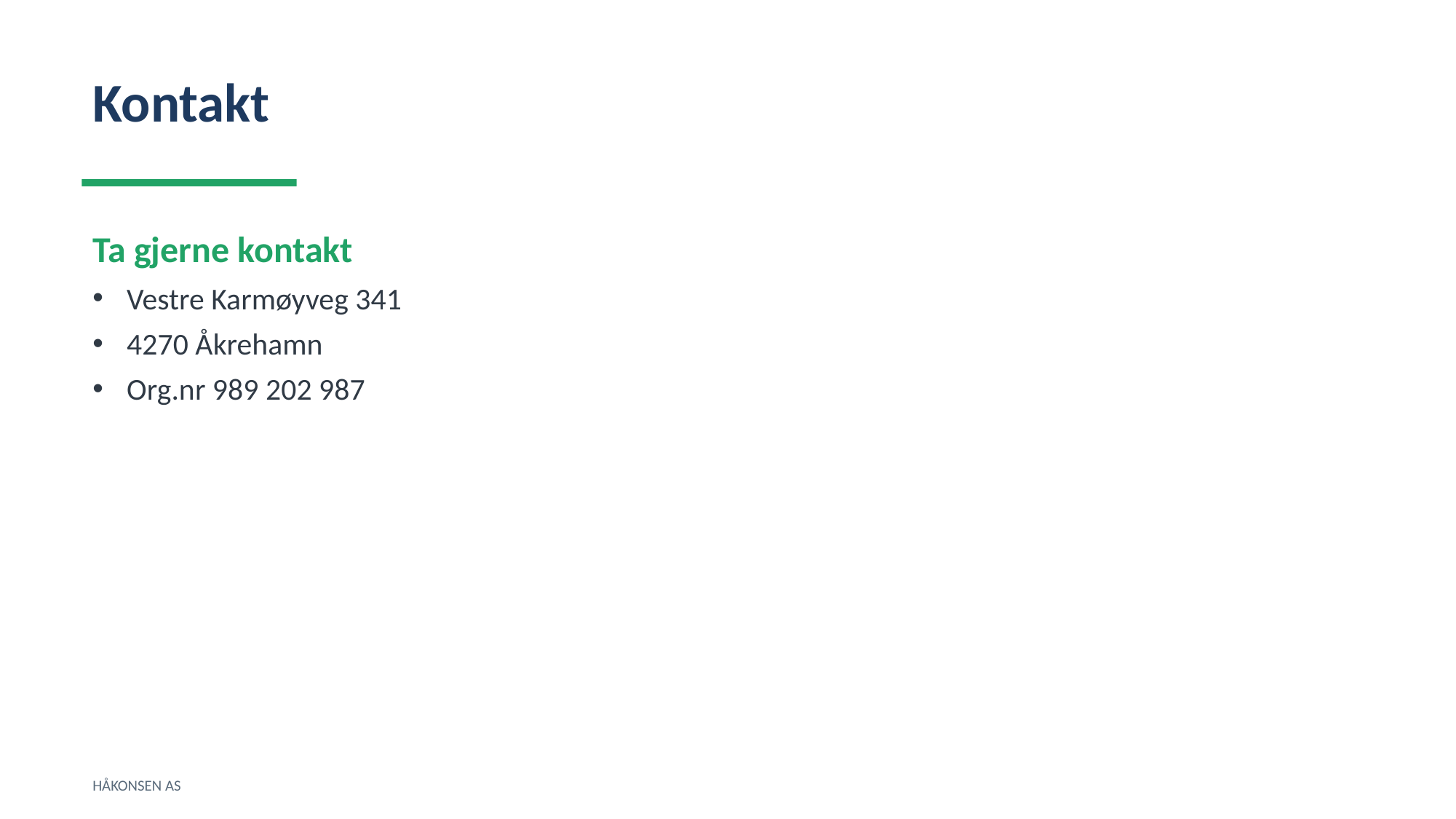

Kontakt

Ta gjerne kontakt
Vestre Karmøyveg 341
4270 Åkrehamn
Org.nr 989 202 987
HÅKONSEN AS